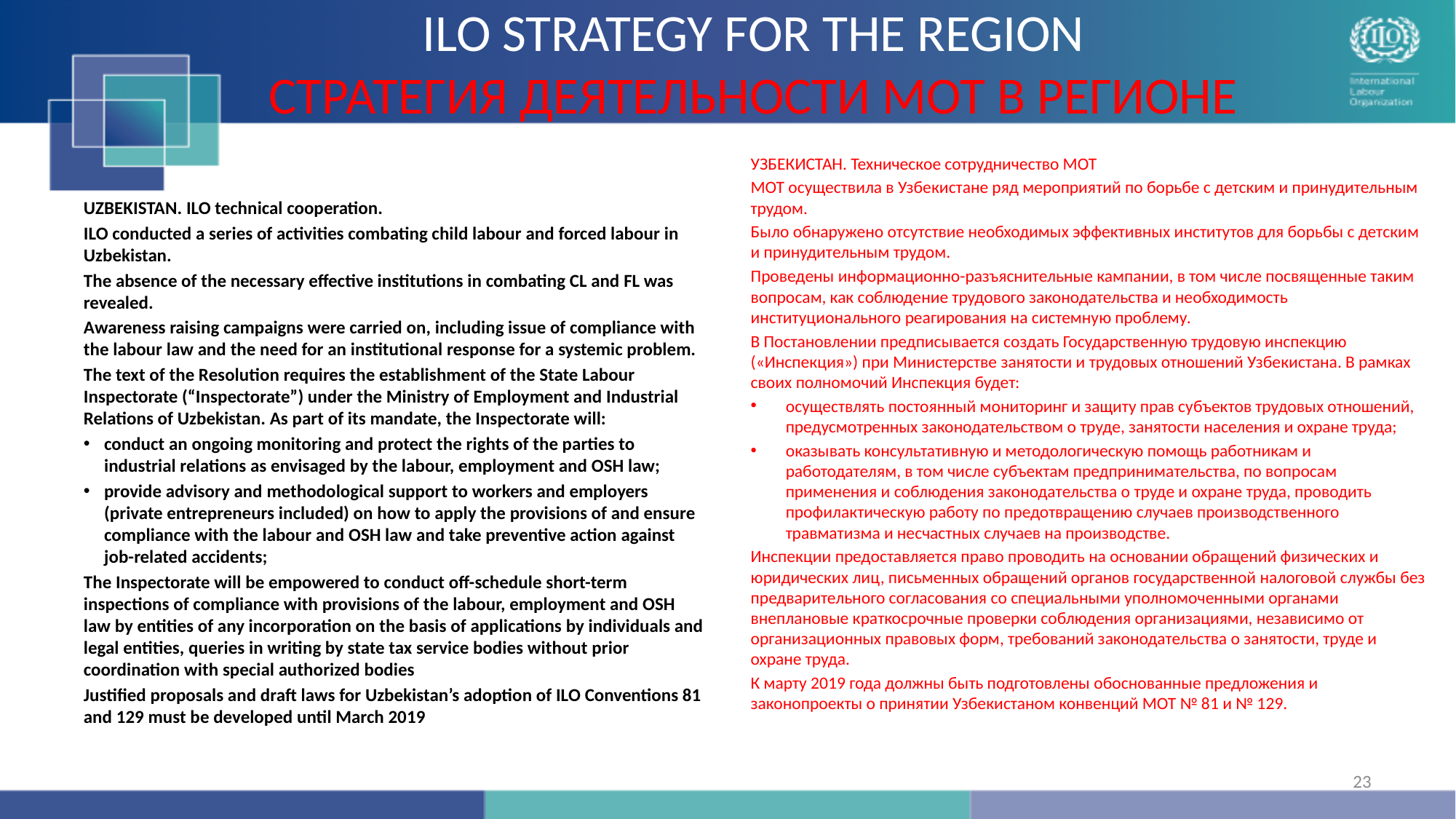

# ILO STRATEGY FOR THE REGION СТРАТЕГИЯ ДЕЯТЕЛЬНОСТИ МОТ В РЕГИОНЕ
УЗБЕКИСТАН. Техническое сотрудничество МОТ
МОТ осуществила в Узбекистане ряд мероприятий по борьбе с детским и принудительным трудом.
Было обнаружено отсутствие необходимых эффективных институтов для борьбы с детским и принудительным трудом.
Проведены информационно-разъяснительные кампании, в том числе посвященные таким вопросам, как соблюдение трудового законодательства и необходимость институционального реагирования на системную проблему.
В Постановлении предписывается создать Государственную трудовую инспекцию («Инспекция») при Министерстве занятости и трудовых отношений Узбекистана. В рамках своих полномочий Инспекция будет:
осуществлять постоянный мониторинг и защиту прав субъектов трудовых отношений, предусмотренных законодательством о труде, занятости населения и охране труда;
оказывать консультативную и методологическую помощь работникам и работодателям, в том числе субъектам предпринимательства, по вопросам применения и соблюдения законодательства о труде и охране труда, проводить профилактическую работу по предотвращению случаев производственного травматизма и несчастных случаев на производстве.
Инспекции предоставляется право проводить на основании обращений физических и юридических лиц, письменных обращений органов государственной налоговой службы без предварительного согласования со специальными уполномоченными органами внеплановые краткосрочные проверки соблюдения организациями, независимо от организационных правовых форм, требований законодательства о занятости, труде и охране труда.
К марту 2019 года должны быть подготовлены обоснованные предложения и законопроекты о принятии Узбекистаном конвенций МОТ № 81 и № 129.
UZBEKISTAN. ILO technical cooperation.
ILO conducted a series of activities combating child labour and forced labour in Uzbekistan.
The absence of the necessary effective institutions in combating CL and FL was revealed.
Awareness raising campaigns were carried on, including issue of compliance with the labour law and the need for an institutional response for a systemic problem.
The text of the Resolution requires the establishment of the State Labour Inspectorate (“Inspectorate”) under the Ministry of Employment and Industrial Relations of Uzbekistan. As part of its mandate, the Inspectorate will:
conduct an ongoing monitoring and protect the rights of the parties to industrial relations as envisaged by the labour, employment and OSH law;
provide advisory and methodological support to workers and employers (private entrepreneurs included) on how to apply the provisions of and ensure compliance with the labour and OSH law and take preventive action against job-related accidents;
The Inspectorate will be empowered to conduct off-schedule short-term inspections of compliance with provisions of the labour, employment and OSH law by entities of any incorporation on the basis of applications by individuals and legal entities, queries in writing by state tax service bodies without prior coordination with special authorized bodies
Justified proposals and draft laws for Uzbekistan’s adoption of ILO Conventions 81 and 129 must be developed until March 2019
23